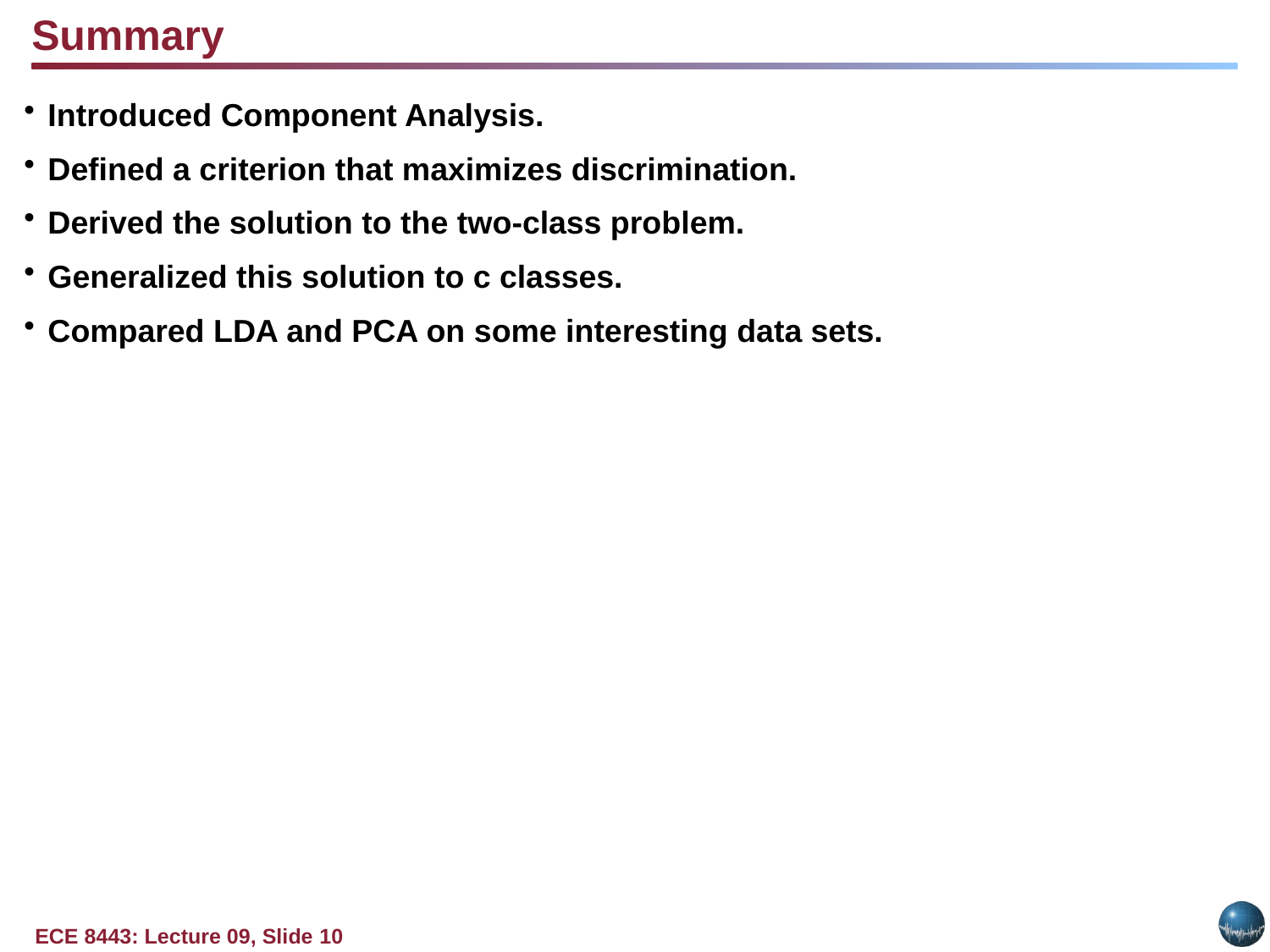

Summary
Introduced Component Analysis.
Defined a criterion that maximizes discrimination.
Derived the solution to the two-class problem.
Generalized this solution to c classes.
Compared LDA and PCA on some interesting data sets.